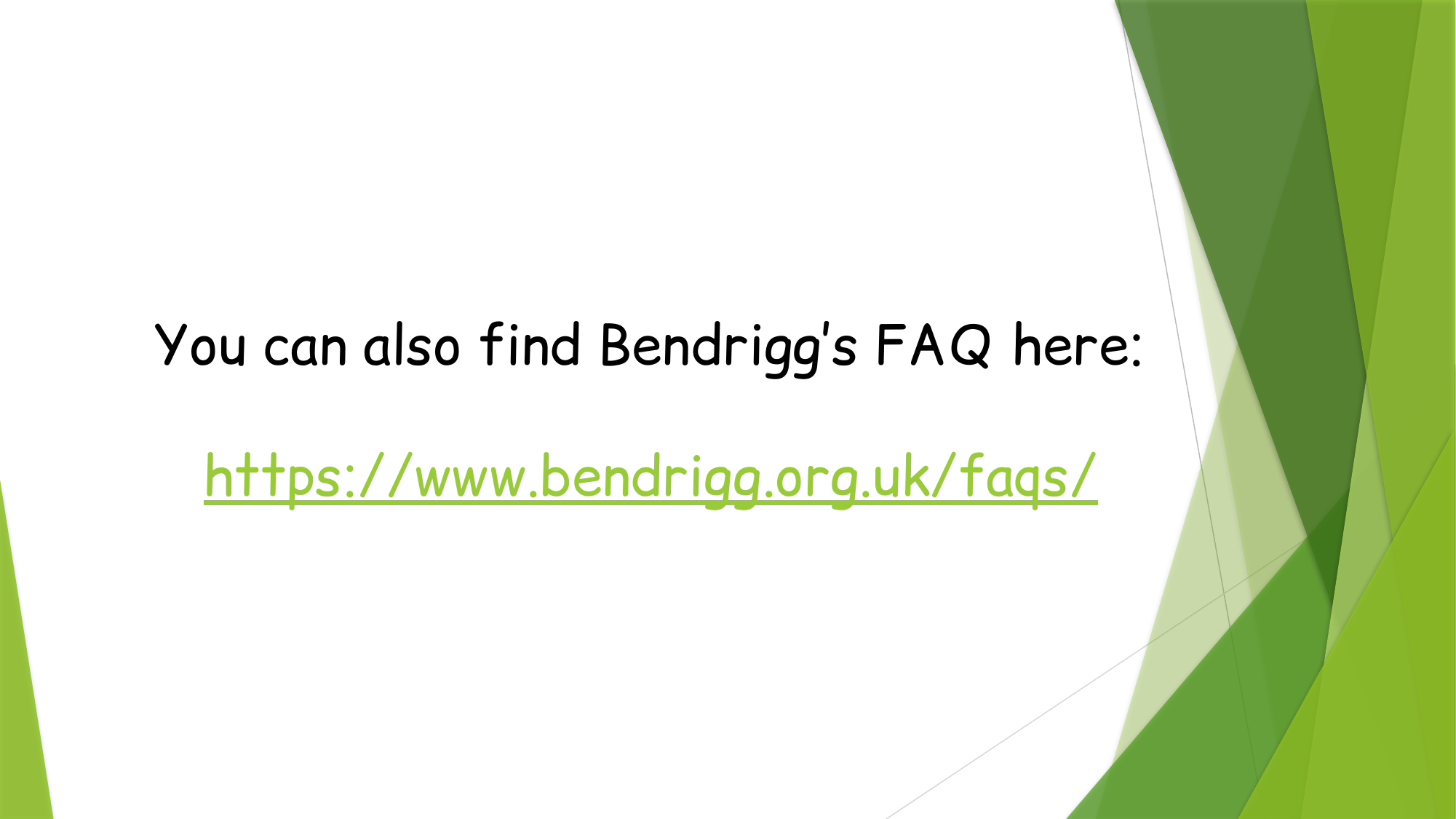

You can also find Bendrigg’s FAQ here:

https://www.bendrigg.org.uk/faqs/